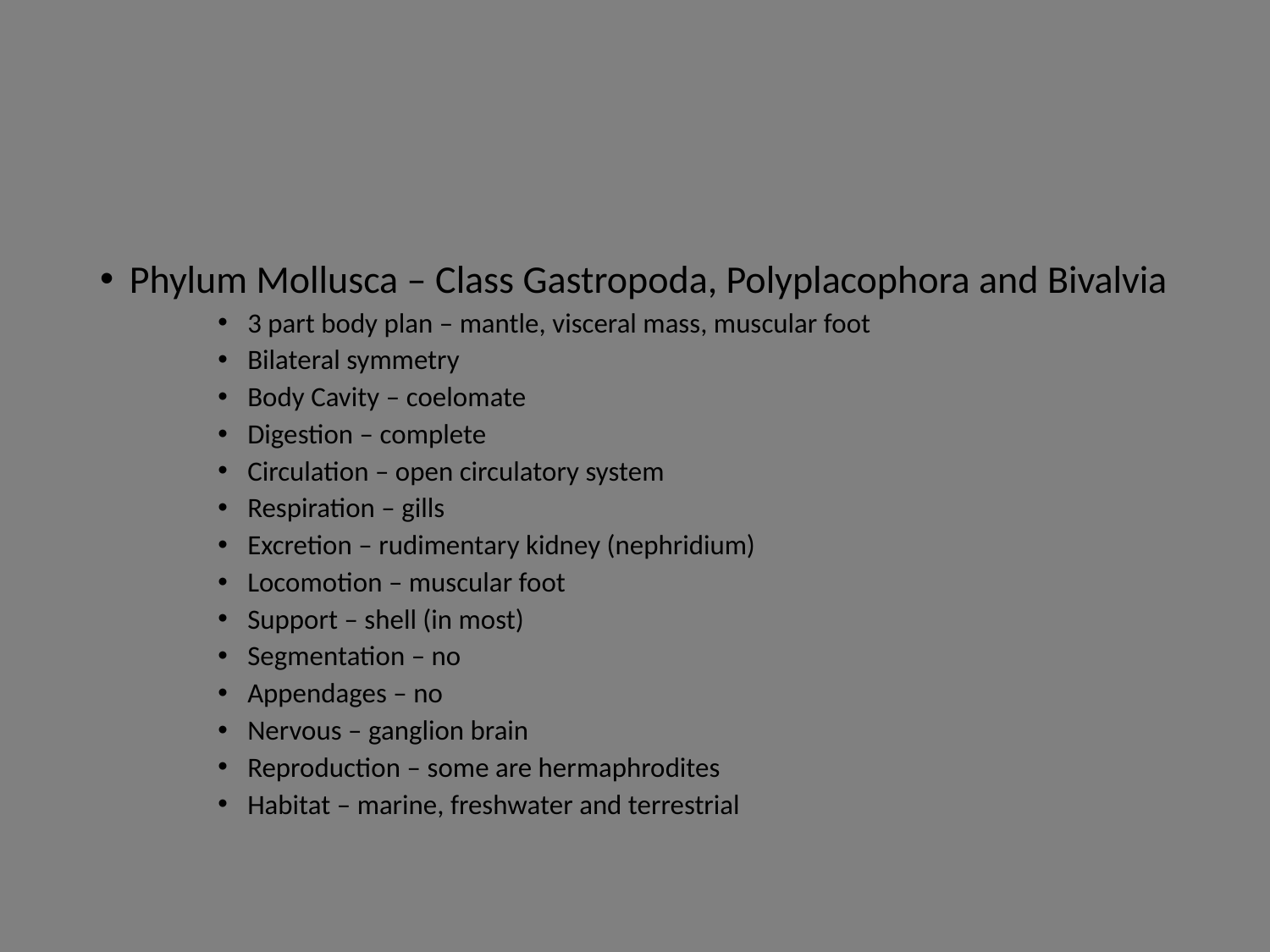

#
Phylum Mollusca – Class Gastropoda, Polyplacophora and Bivalvia
3 part body plan – mantle, visceral mass, muscular foot
Bilateral symmetry
Body Cavity – coelomate
Digestion – complete
Circulation – open circulatory system
Respiration – gills
Excretion – rudimentary kidney (nephridium)
Locomotion – muscular foot
Support – shell (in most)
Segmentation – no
Appendages – no
Nervous – ganglion brain
Reproduction – some are hermaphrodites
Habitat – marine, freshwater and terrestrial